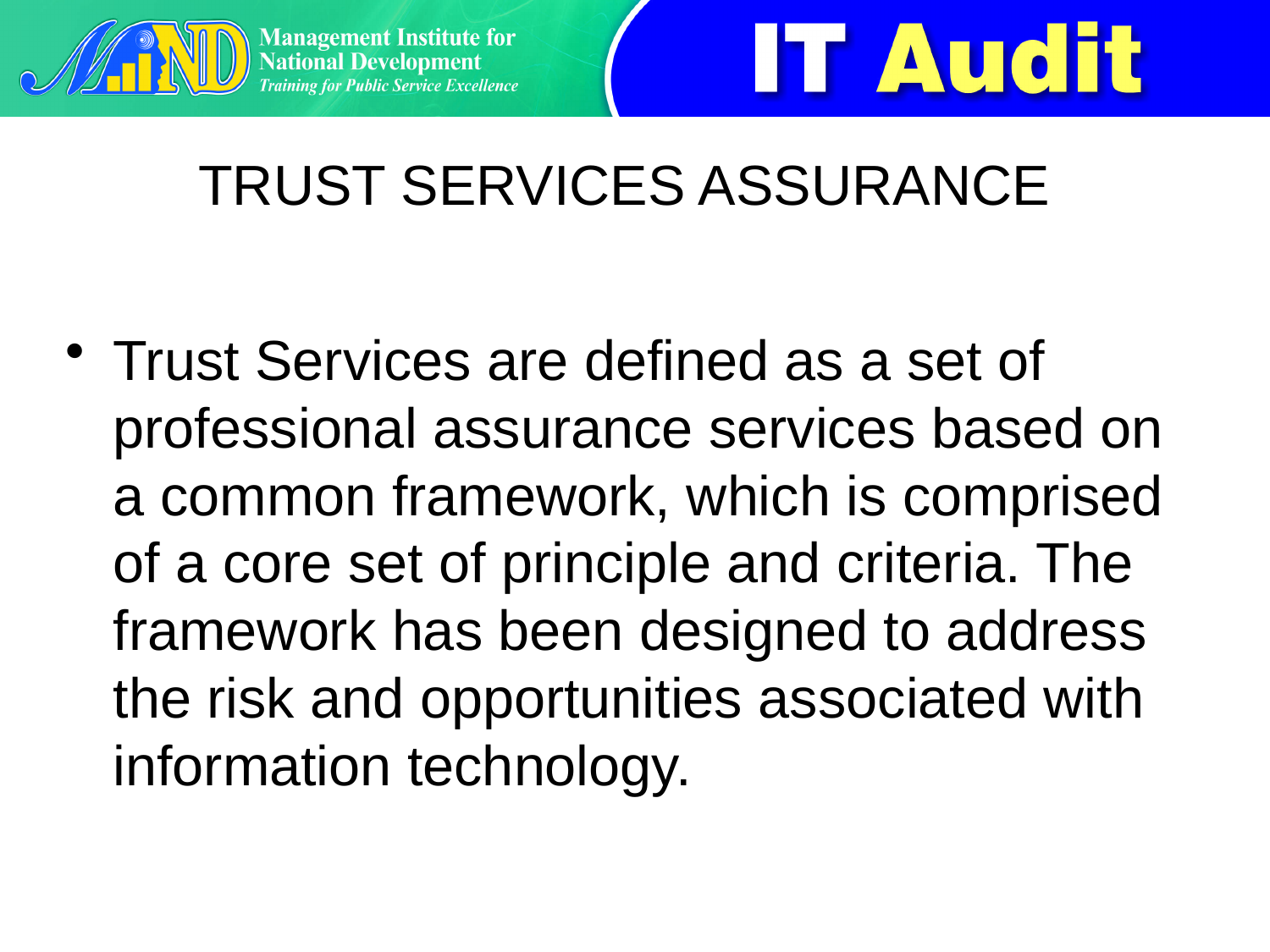

# TRUST SERVICES ASSURANCE
Trust Services are defined as a set of professional assurance services based on a common framework, which is comprised of a core set of principle and criteria. The framework has been designed to address the risk and opportunities associated with information technology.